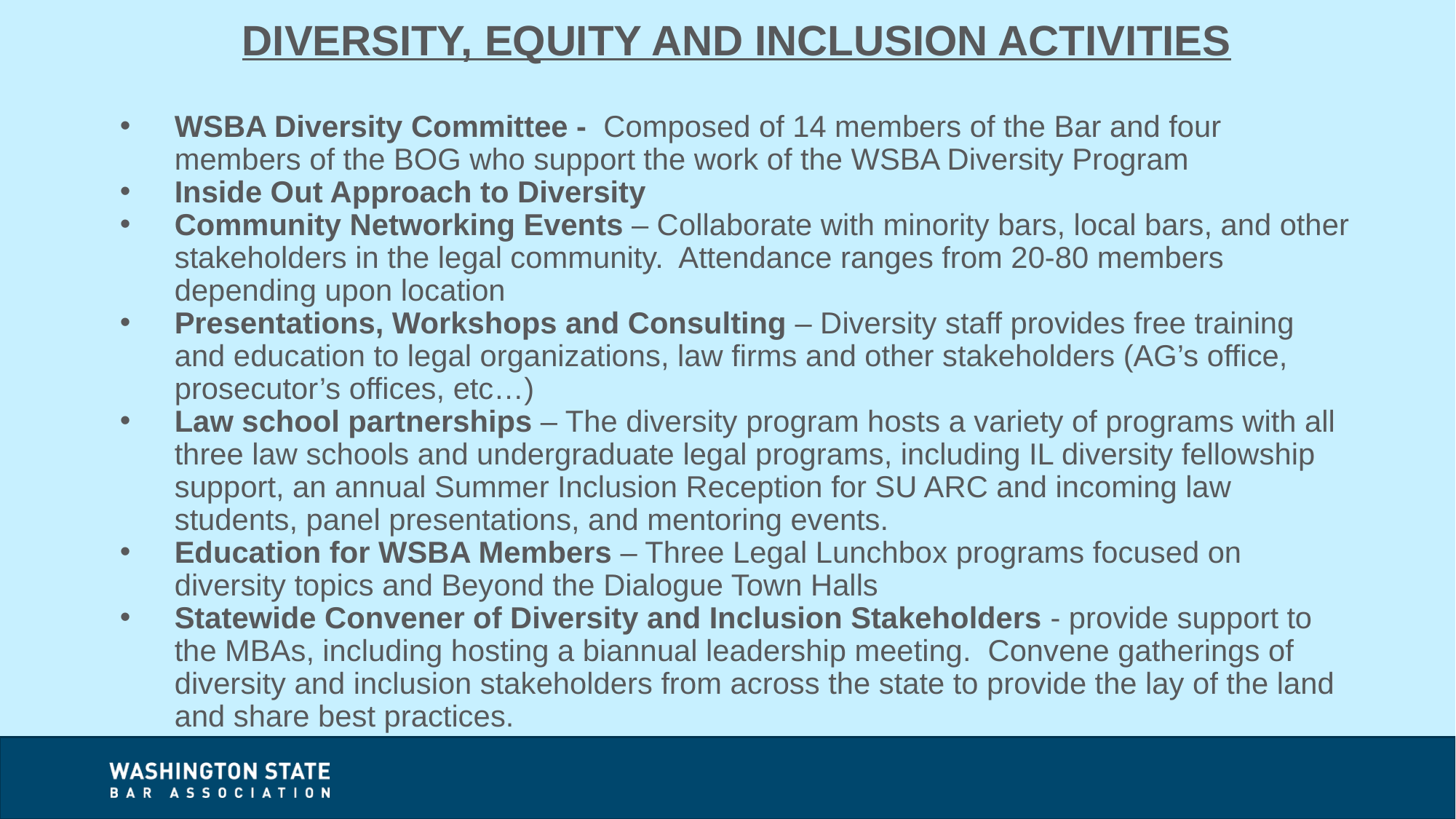

Diversity, equity and inclusion activities

WSBA Diversity Committee -  Composed of 14 members of the Bar and four members of the BOG who support the work of the WSBA Diversity Program
Inside Out Approach to Diversity
Community Networking Events – Collaborate with minority bars, local bars, and other stakeholders in the legal community.  Attendance ranges from 20-80 members depending upon location
Presentations, Workshops and Consulting – Diversity staff provides free training and education to legal organizations, law firms and other stakeholders (AG’s office, prosecutor’s offices, etc…)
Law school partnerships – The diversity program hosts a variety of programs with all three law schools and undergraduate legal programs, including IL diversity fellowship support, an annual Summer Inclusion Reception for SU ARC and incoming law students, panel presentations, and mentoring events.
Education for WSBA Members – Three Legal Lunchbox programs focused on diversity topics and Beyond the Dialogue Town Halls
Statewide Convener of Diversity and Inclusion Stakeholders - provide support to the MBAs, including hosting a biannual leadership meeting.  Convene gatherings of diversity and inclusion stakeholders from across the state to provide the lay of the land and share best practices.